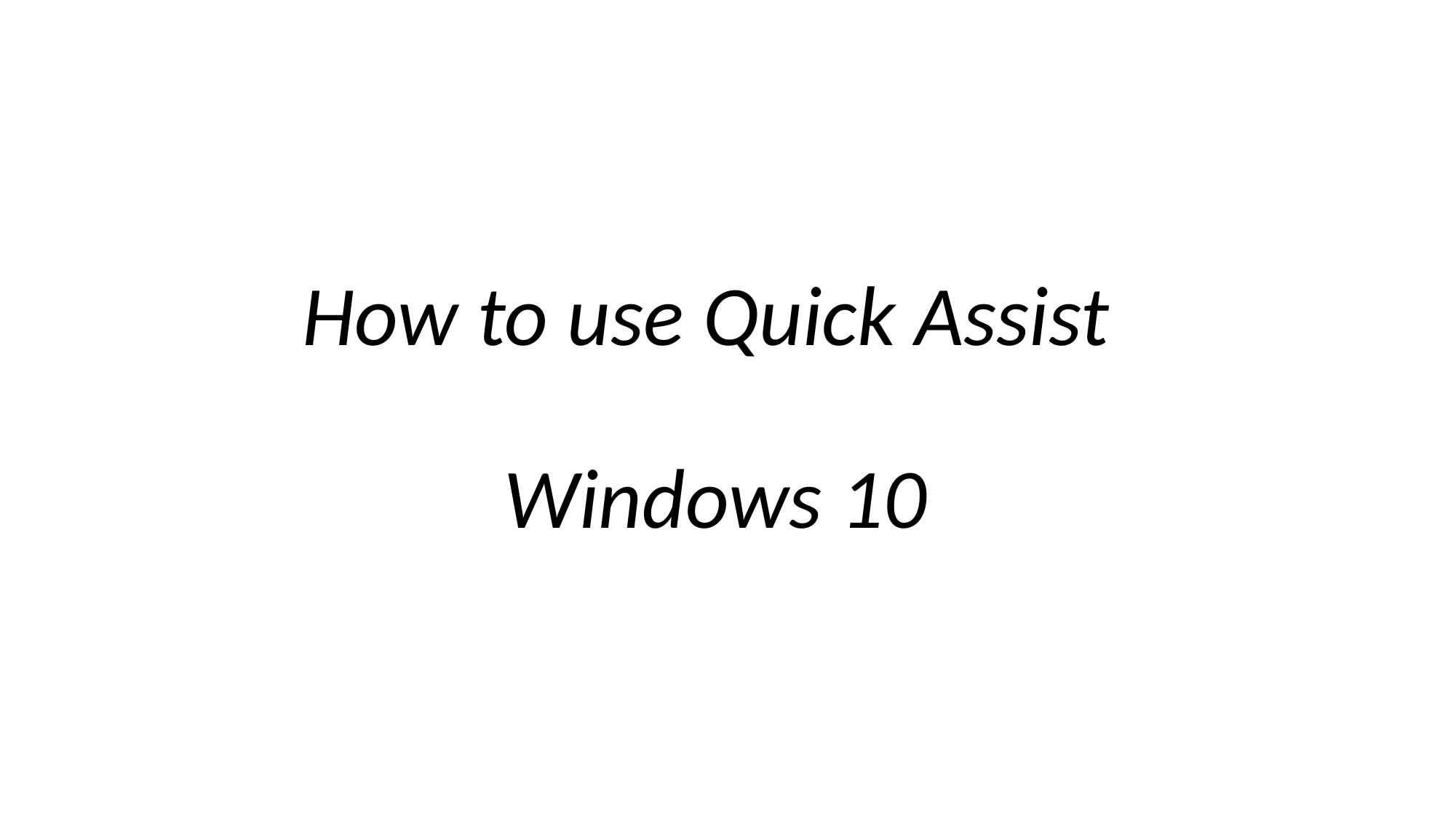

# How to use Quick Assist Windows 10